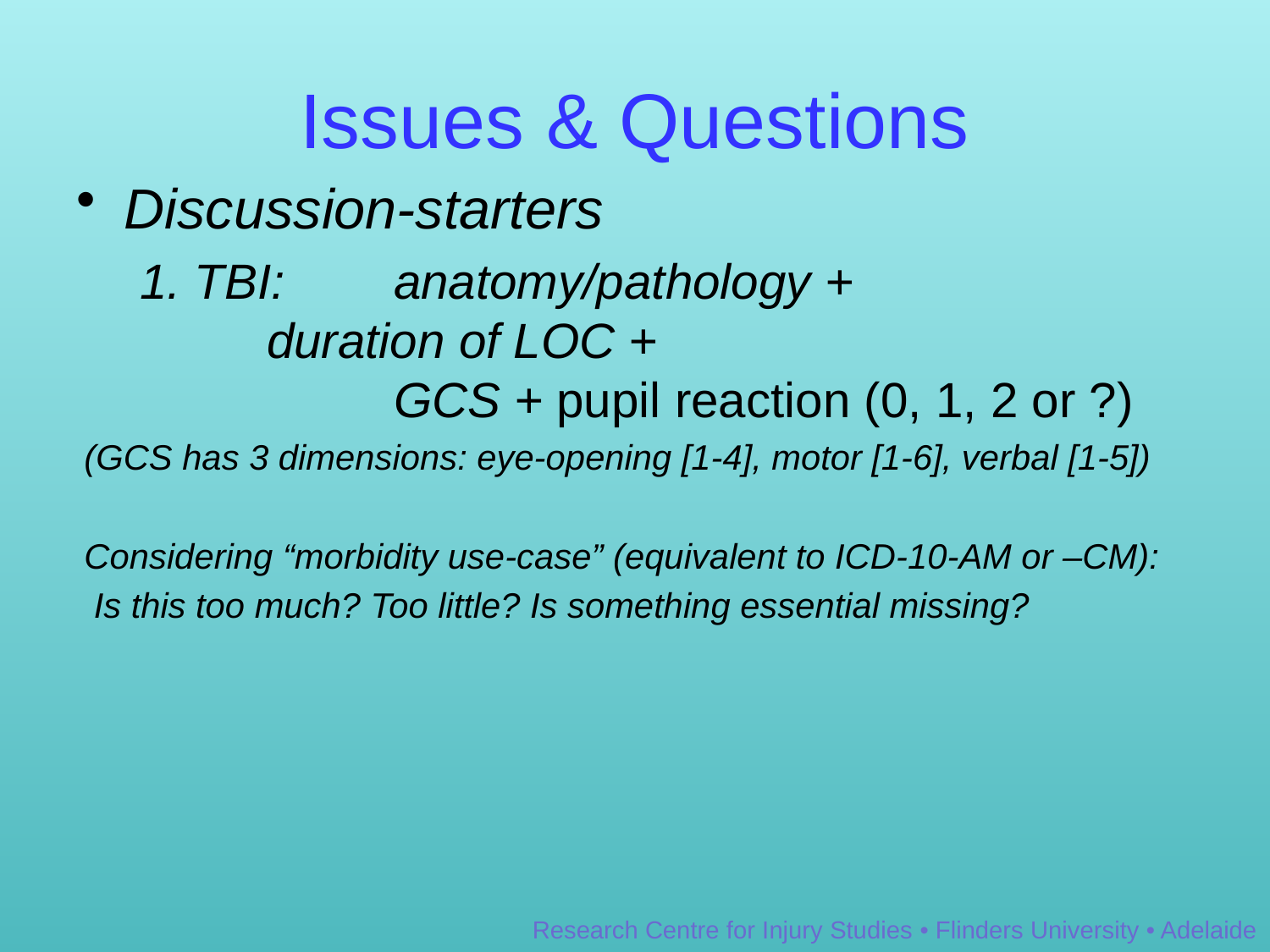

# Issues & Questions
Discussion-starters
1. TBI: 	anatomy/pathology +
        	duration of LOC +
		GCS + pupil reaction (0, 1, 2 or ?)
(GCS has 3 dimensions: eye-opening [1-4], motor [1-6], verbal [1-5])

Considering “morbidity use-case” (equivalent to ICD-10-AM or –CM):
 Is this too much? Too little? Is something essential missing?
Research Centre for Injury Studies • Flinders University • Adelaide